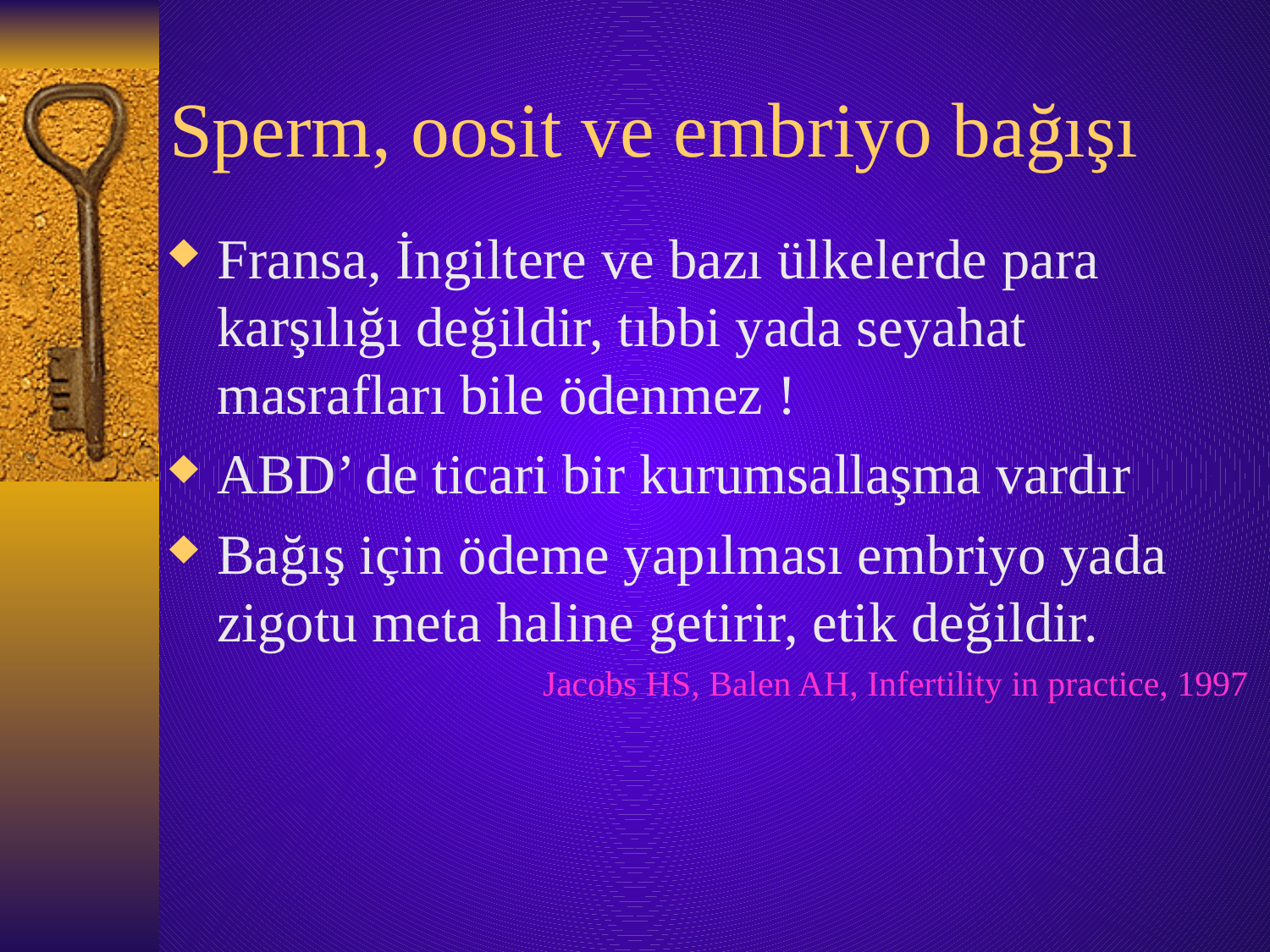

# Sperm, oosit ve embriyo bağışı
Fransa, İngiltere ve bazı ülkelerde para karşılığı değildir, tıbbi yada seyahat masrafları bile ödenmez !
ABD’ de ticari bir kurumsallaşma vardır
Bağış için ödeme yapılması embriyo yada zigotu meta haline getirir, etik değildir.
Jacobs HS, Balen AH, Infertility in practice, 1997